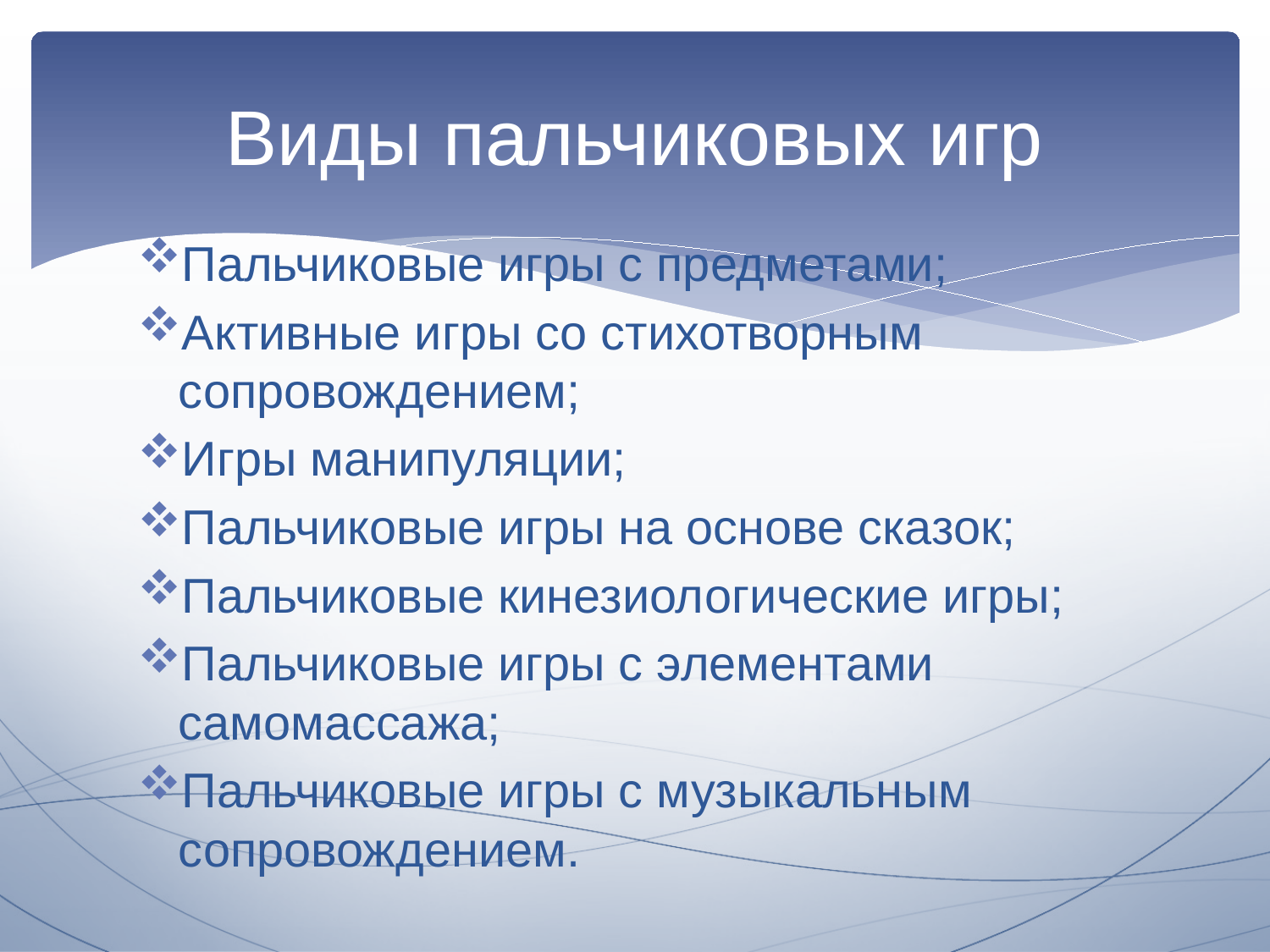

# Виды пальчиковых игр
Пальчиковые игры с предметами;
Активные игры со стихотворным сопровождением;
Игры манипуляции;
Пальчиковые игры на основе сказок;
Пальчиковые кинезиологические игры;
Пальчиковые игры с элементами самомассажа;
Пальчиковые игры с музыкальным сопровождением.